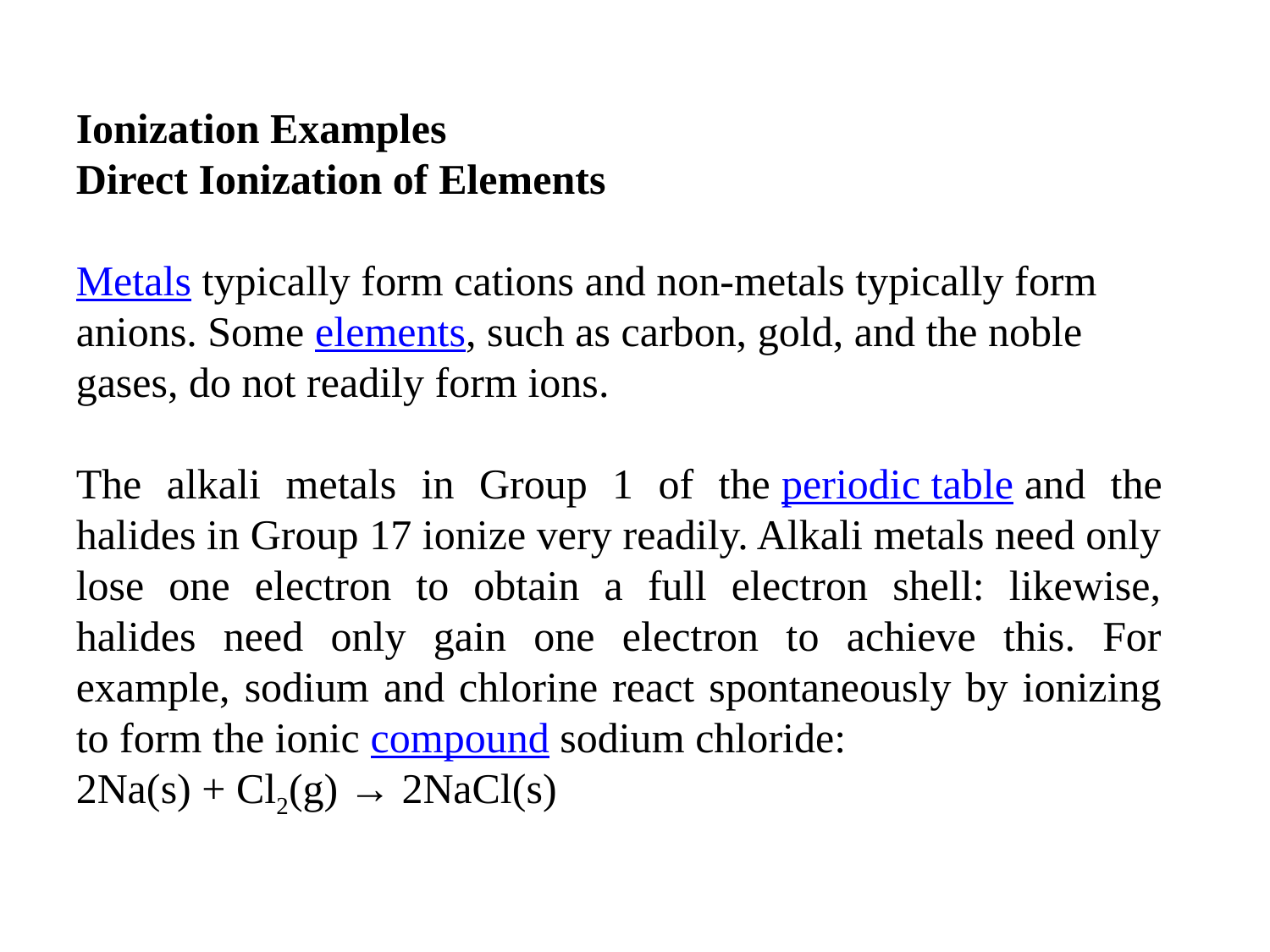

Ionization Examples
Direct Ionization of Elements
Metals typically form cations and non-metals typically form anions. Some elements, such as carbon, gold, and the noble gases, do not readily form ions.

The alkali metals in Group 1 of the periodic table and the halides in Group 17 ionize very readily. Alkali metals need only lose one electron to obtain a full electron shell: likewise, halides need only gain one electron to achieve this. For example, sodium and chlorine react spontaneously by ionizing to form the ionic compound sodium chloride:
2Na(s) + Cl2(g) → 2NaCl(s)